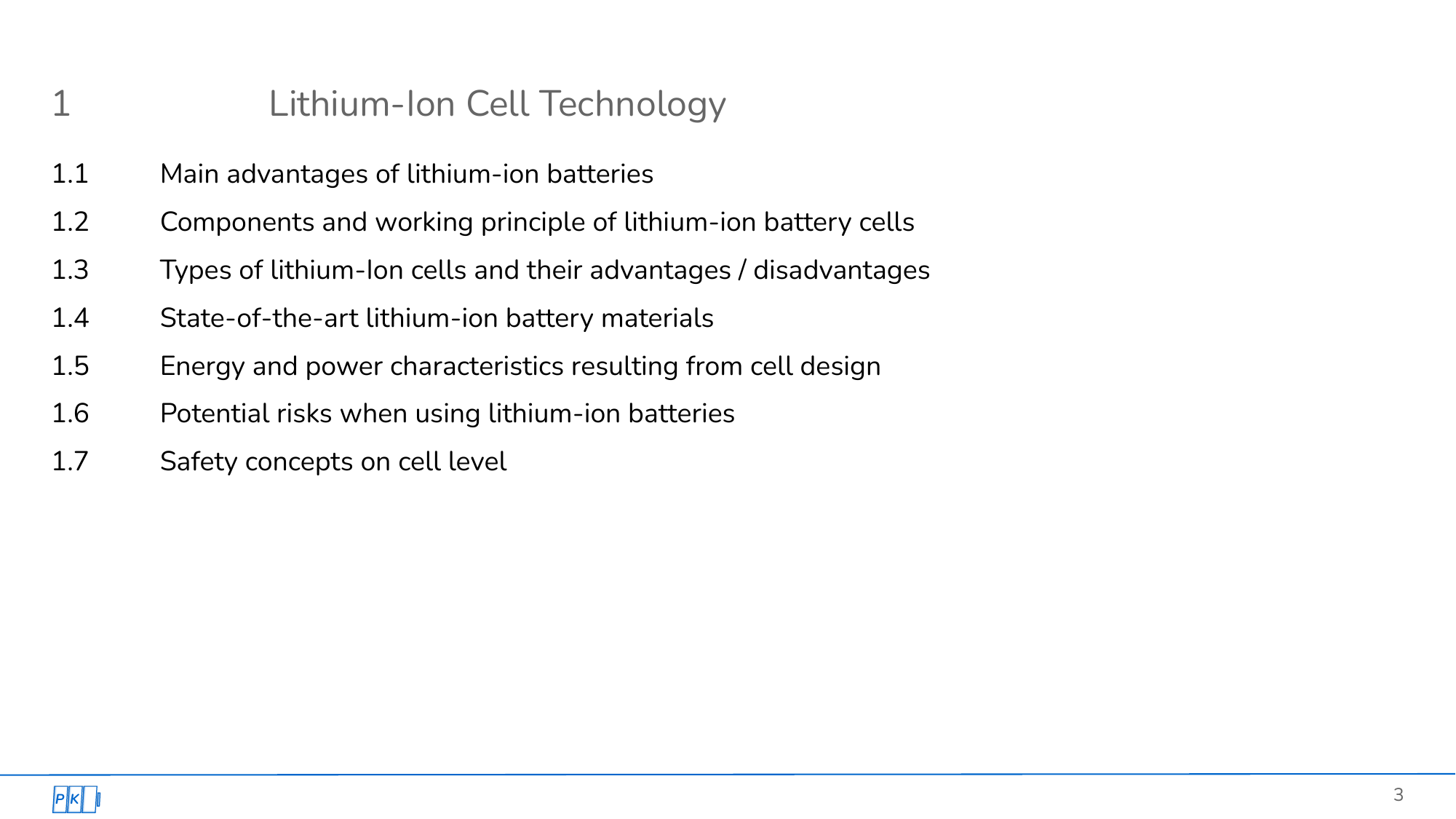

# 1 		Lithium-Ion Cell Technology
1.1	Main advantages of lithium-ion batteries
1.2	Components and working principle of lithium-ion battery cells
1.3	Types of lithium-Ion cells and their advantages / disadvantages
1.4  	State-of-the-art lithium-ion battery materials
1.5	Energy and power characteristics resulting from cell design
1.6	Potential risks when using lithium-ion batteries
1.7 	Safety concepts on cell level
3